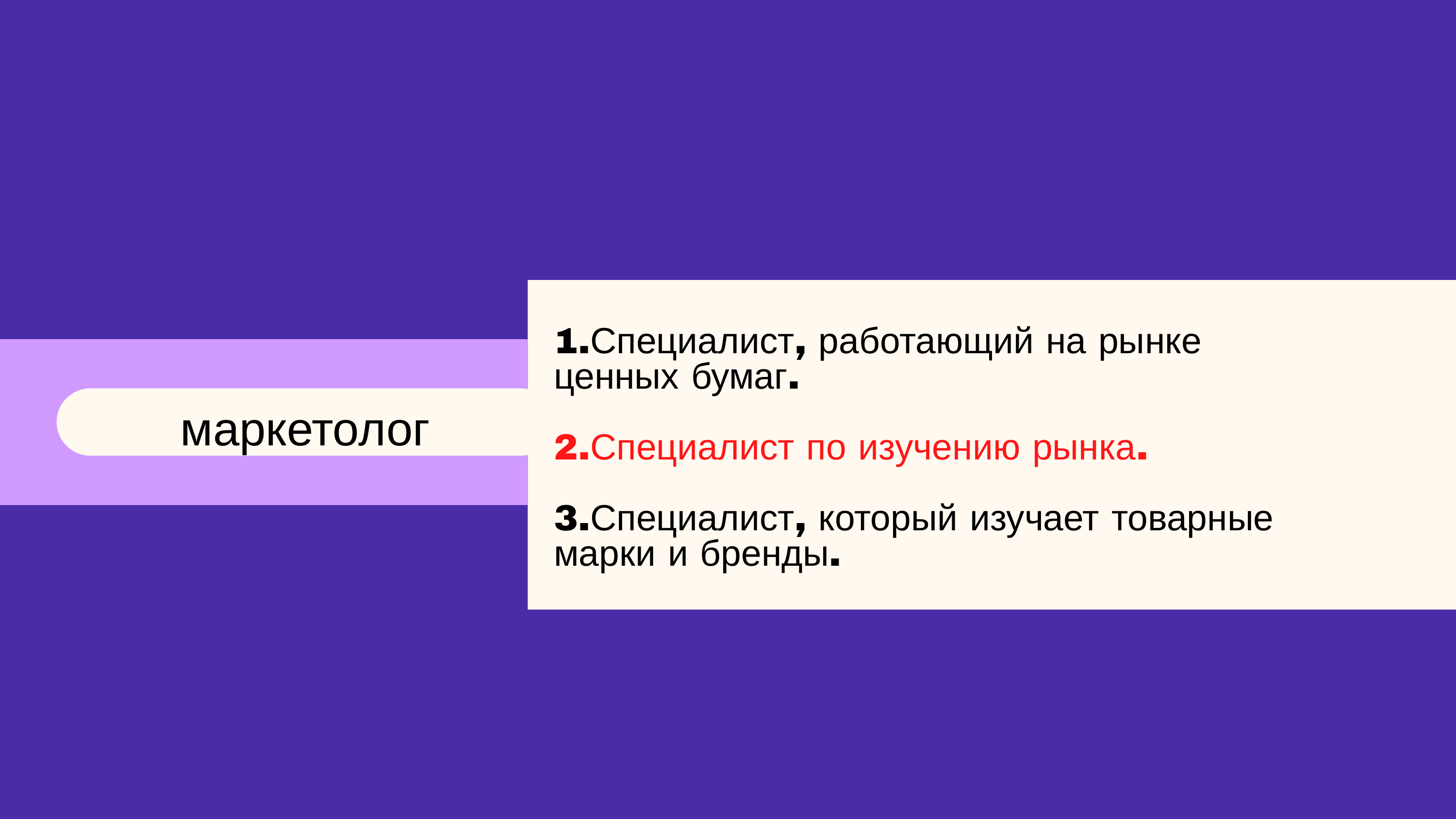

1.Специалист, работающий на рынке
ценных бумаг.

2.Специалист по изучению рынка.

3.Специалист, который изучает товарные
марки и бренды.

маркетолог
Игрок 2